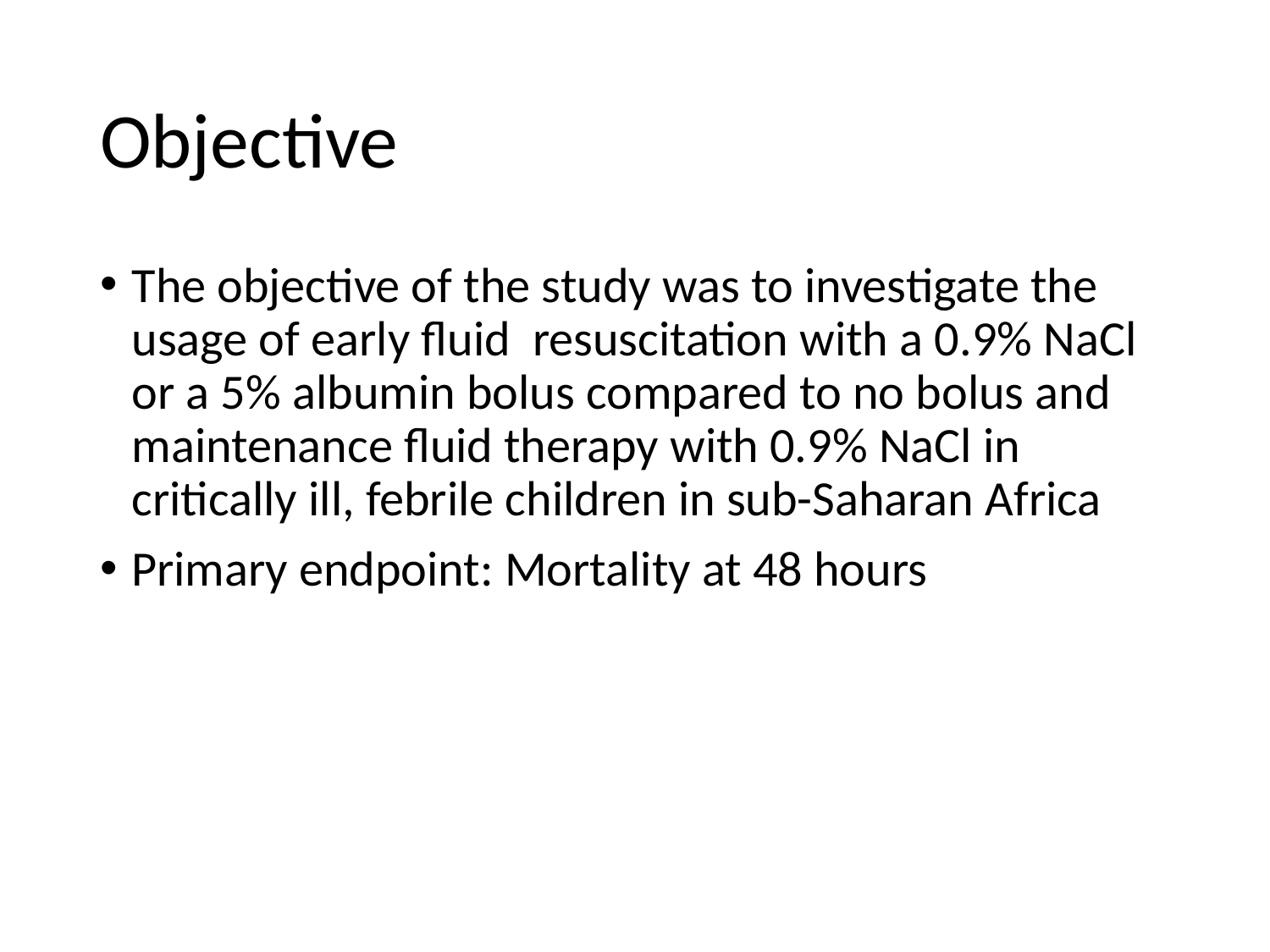

# Objective
The objective of the study was to investigate the usage of early fluid  resuscitation with a 0.9% NaCl or a 5% albumin bolus compared to no bolus and maintenance fluid therapy with 0.9% NaCl in critically ill, febrile children in sub-Saharan Africa
Primary endpoint: Mortality at 48 hours